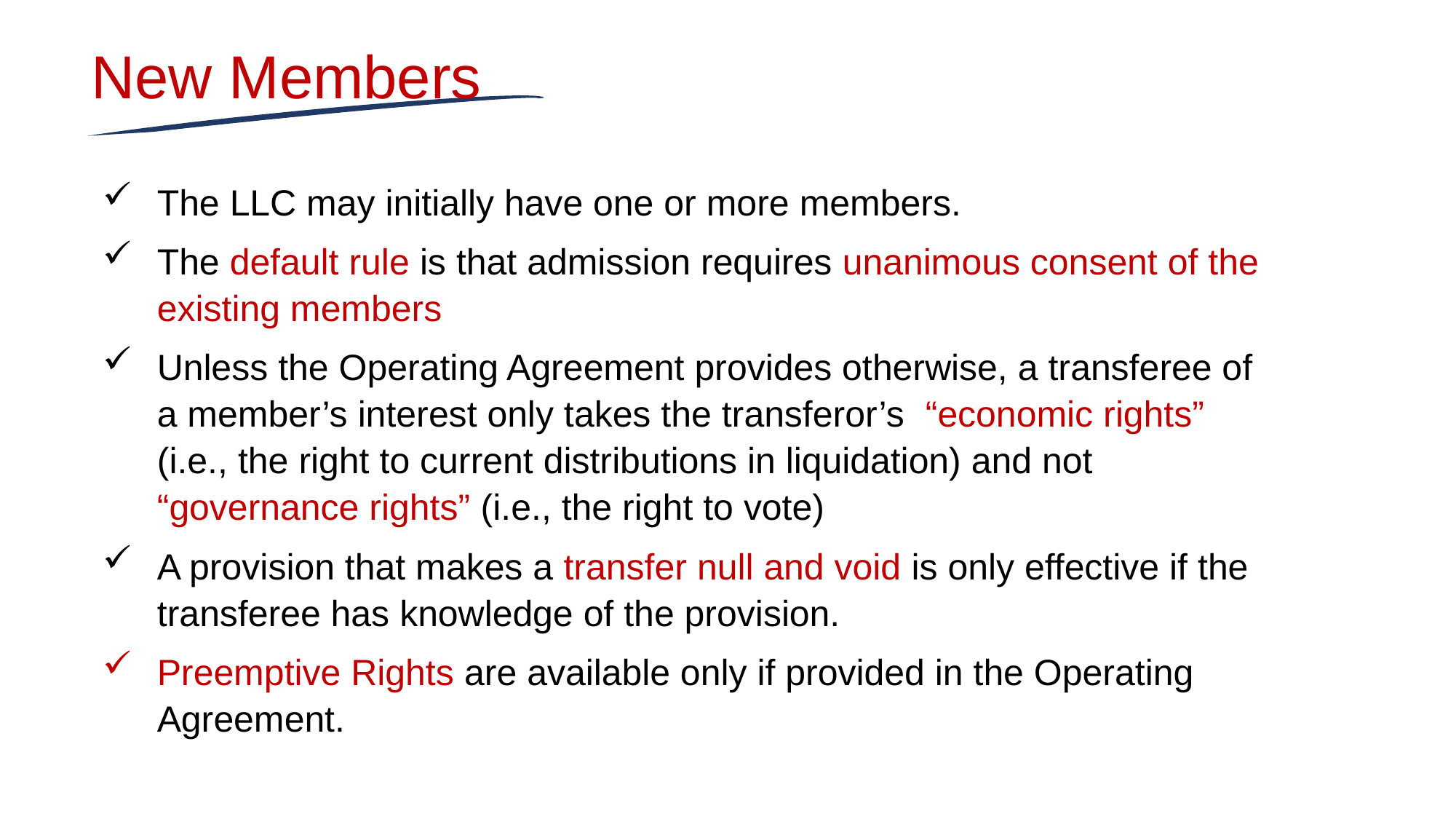

New Members

The LLC may initially have one or more members.
The default rule is that admission requires unanimous consent of the existing members
Unless the Operating Agreement provides otherwise, a transferee of a member’s interest only takes the transferor’s  “economic rights” (i.e., the right to current distributions in liquidation) and not “governance rights” (i.e., the right to vote)
A provision that makes a transfer null and void is only effective if the transferee has knowledge of the provision.
Preemptive Rights are available only if provided in the Operating Agreement.
#